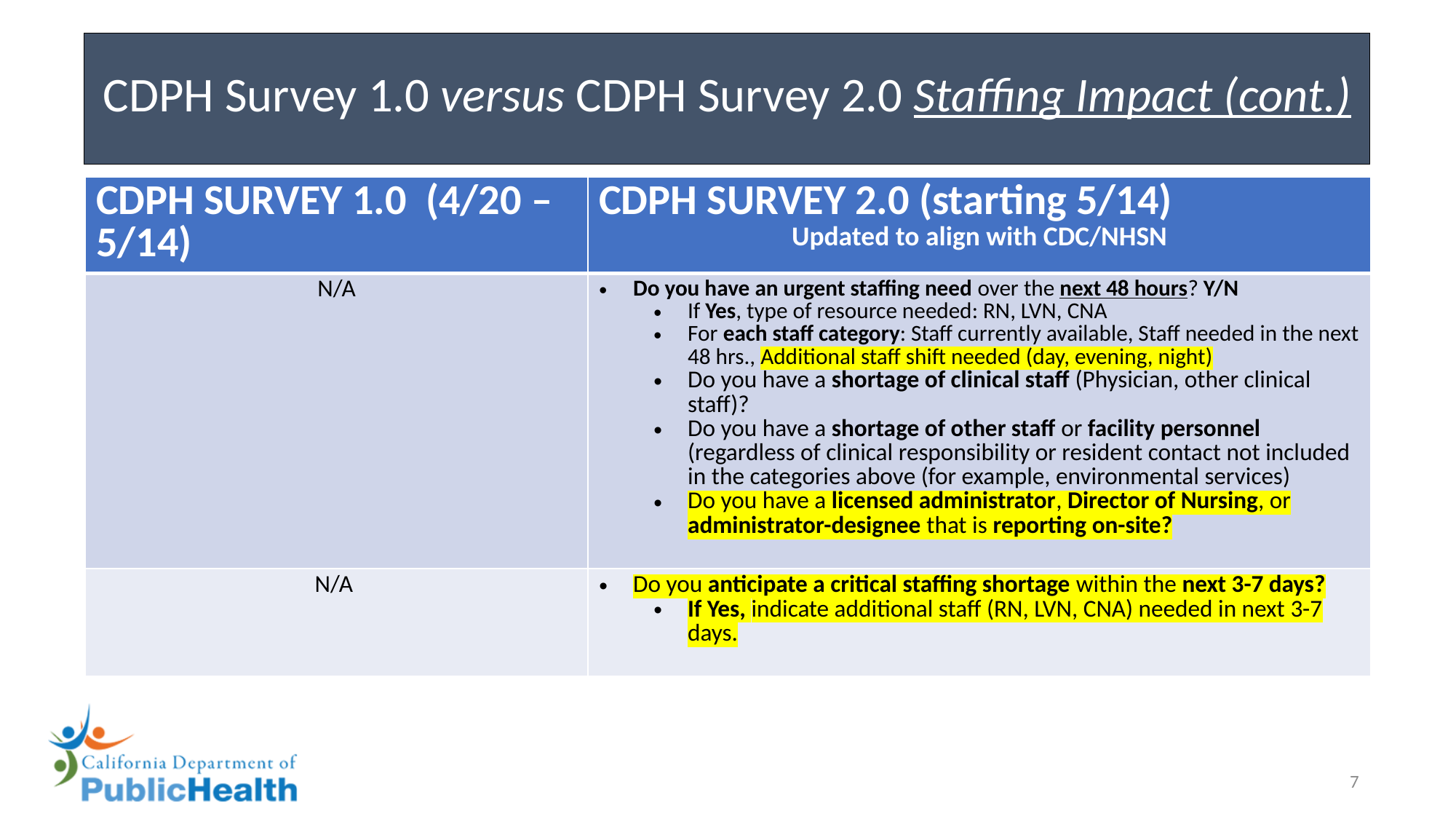

# CDPH Survey 1.0 versus CDPH Survey 2.0 Staffing Impact (cont.)
| CDPH SURVEY 1.0 (4/20 – 5/14) | CDPH SURVEY 2.0 (starting 5/14) Updated to align with CDC/NHSN |
| --- | --- |
| N/A | Do you have an urgent staffing need over the next 48 hours? Y/N If Yes, type of resource needed: RN, LVN, CNA For each staff category: Staff currently available, Staff needed in the next 48 hrs., Additional staff shift needed (day, evening, night) Do you have a shortage of clinical staff (Physician, other clinical staff)? Do you have a shortage of other staff or facility personnel (regardless of clinical responsibility or resident contact not included in the categories above (for example, environmental services) Do you have a licensed administrator, Director of Nursing, or administrator-designee that is reporting on-site? |
| N/A | Do you anticipate a critical staffing shortage within the next 3-7 days? If Yes, indicate additional staff (RN, LVN, CNA) needed in next 3-7 days. |
7